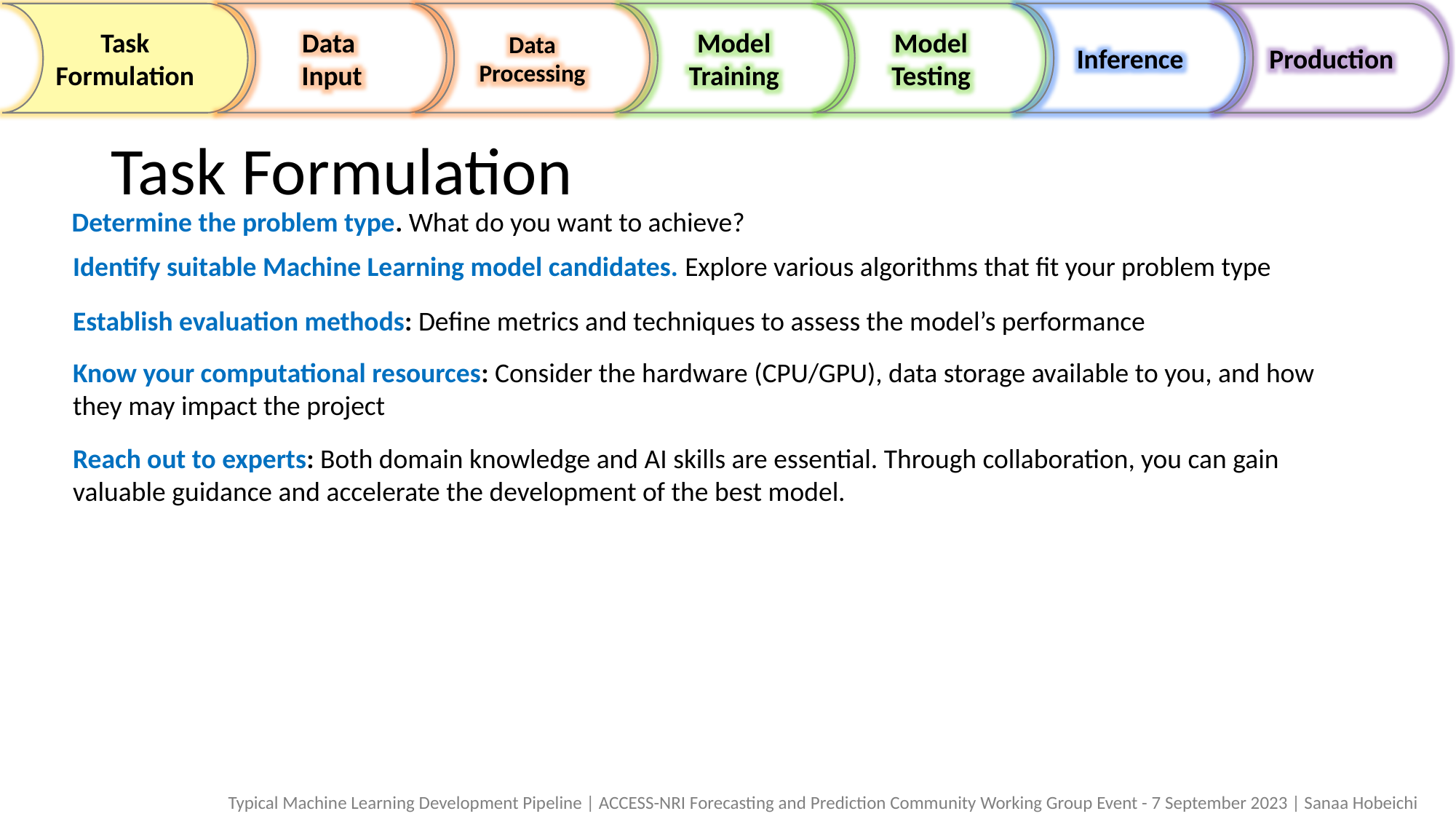

Data
Input
Data Processing
Model Training
Model Testing
Inference
Task Formulation
Production
# Task Formulation
Determine the problem type. What do you want to achieve?
Identify suitable Machine Learning model candidates. Explore various algorithms that fit your problem type
Establish evaluation methods: Define metrics and techniques to assess the model’s performance

Know your computational resources: Consider the hardware (CPU/GPU), data storage available to you, and how they may impact the project

Reach out to experts: Both domain knowledge and AI skills are essential. Through collaboration, you can gain valuable guidance and accelerate the development of the best model.
Typical Machine Learning Development Pipeline | ACCESS-NRI Forecasting and Prediction Community Working Group Event - 7 September 2023 | Sanaa Hobeichi